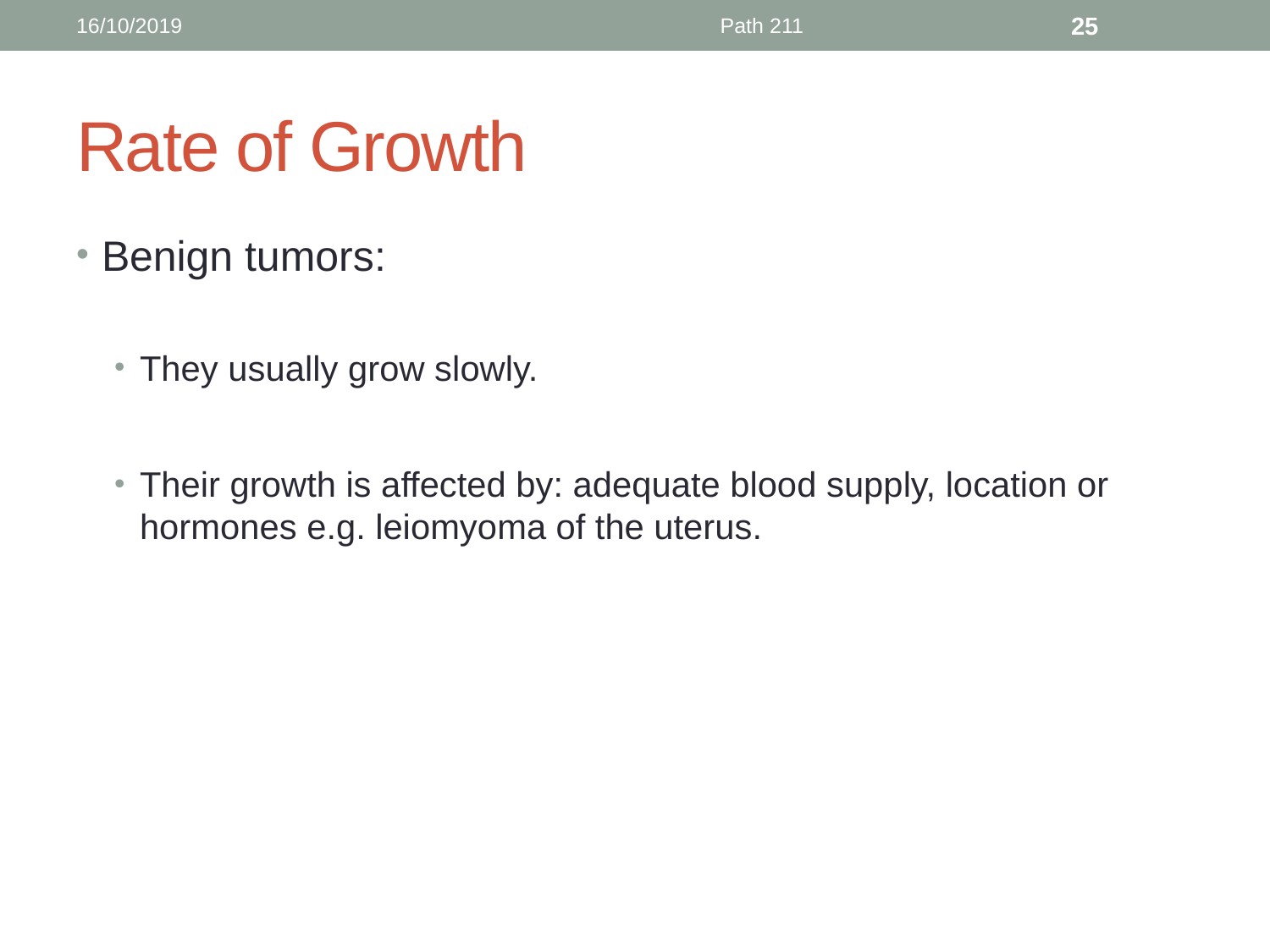

16/10/2019
Path 211
25
# Rate of Growth
Benign tumors:

They usually grow slowly.

Their growth is affected by: adequate blood supply, location or hormones e.g. leiomyoma of the uterus.